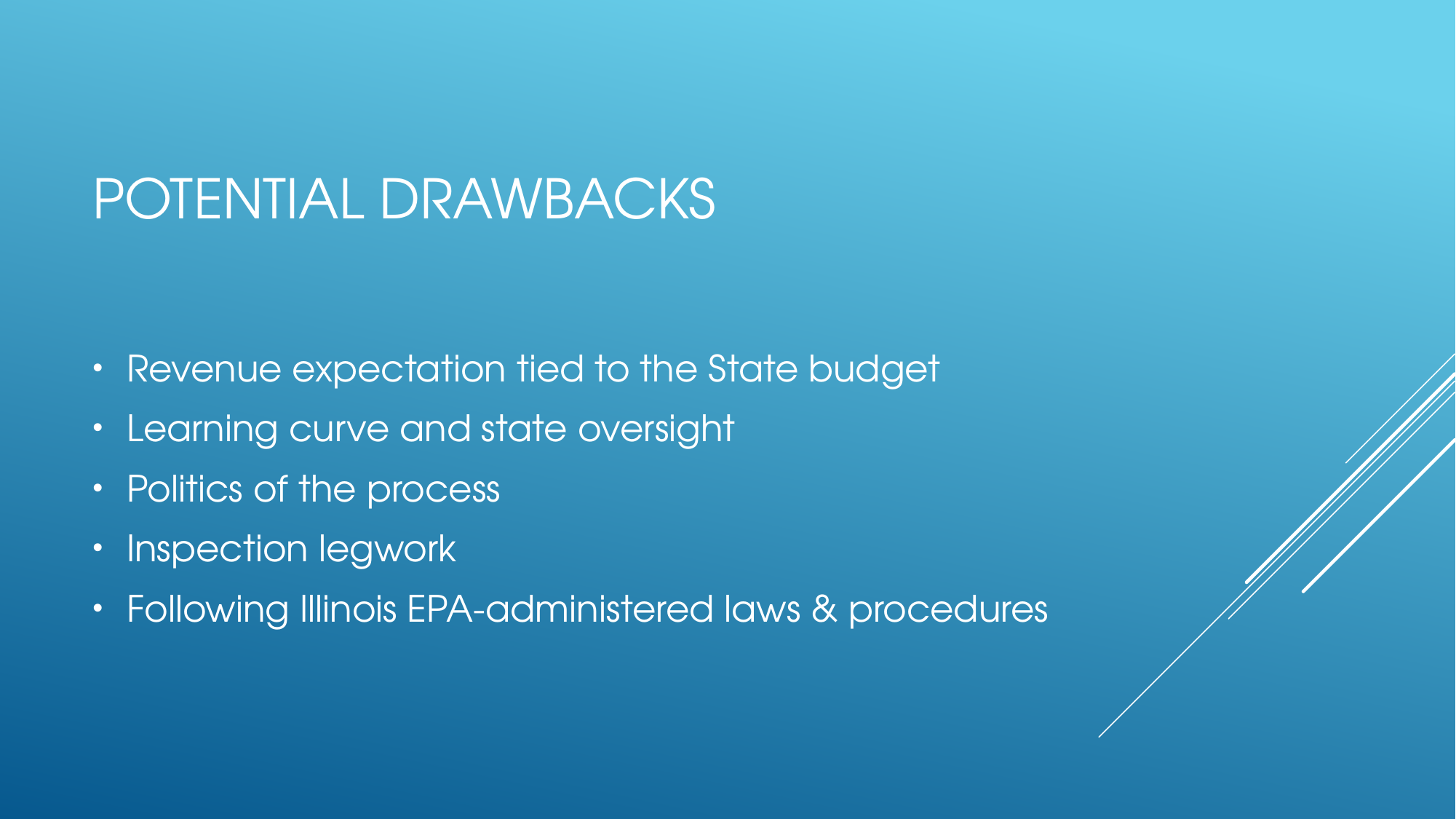

# Potential Drawbacks
Revenue expectation tied to the State budget
Learning curve and state oversight
Politics of the process
Inspection legwork
Following Illinois EPA-administered laws & procedures